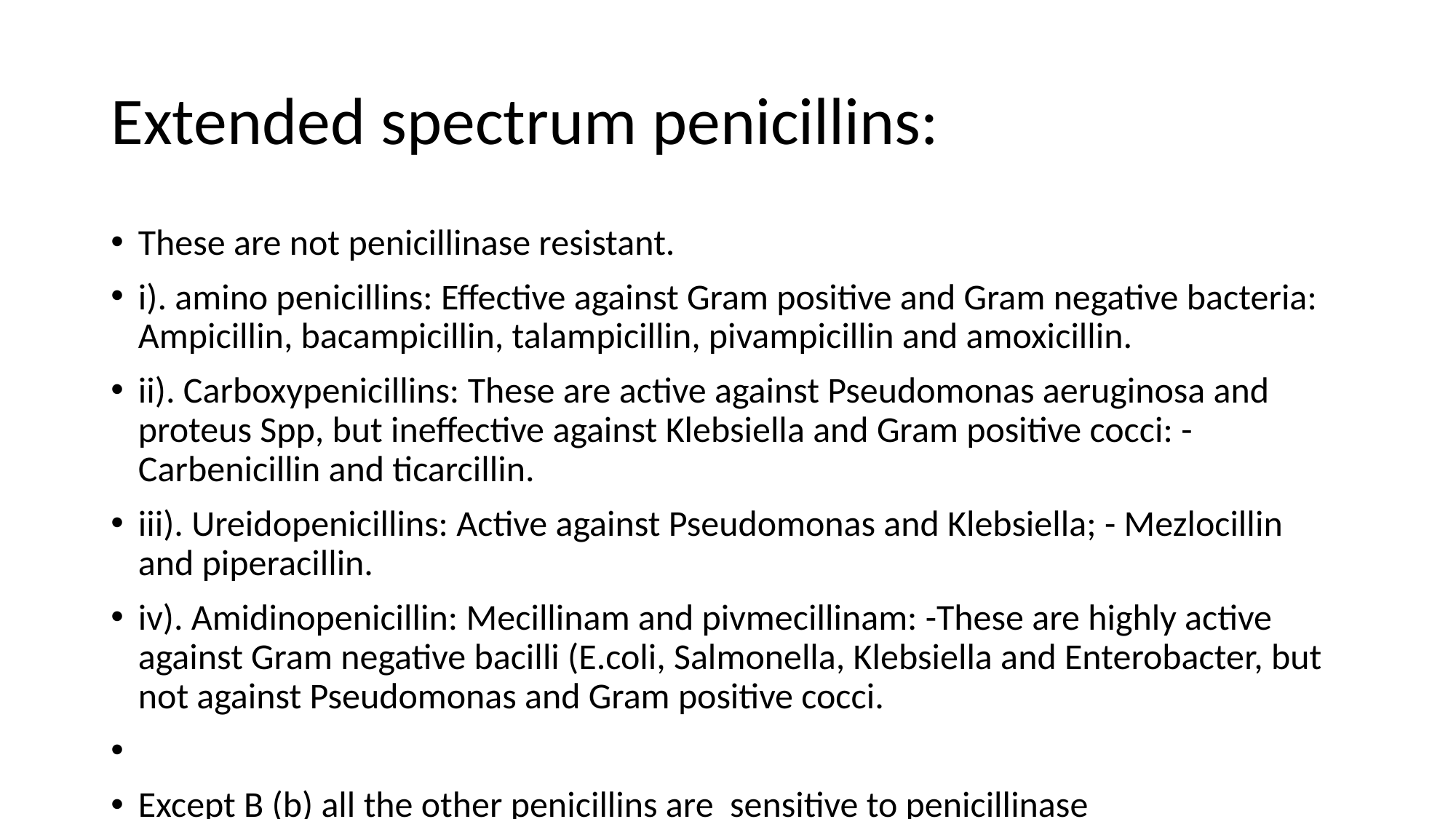

# Extended spectrum penicillins:
These are not penicillinase resistant.
i). amino penicillins: Effective against Gram positive and Gram negative bacteria: Ampicillin, bacampicillin, talampicillin, pivampicillin and amoxicillin.
ii). Carboxypenicillins: These are active against Pseudomonas aeruginosa and proteus Spp, but ineffective against Klebsiella and Gram positive cocci: - Carbenicillin and ticarcillin.
iii). Ureidopenicillins: Active against Pseudomonas and Klebsiella; - Mezlocillin and piperacillin.
iv). Amidinopenicillin: Mecillinam and pivmecillinam: -These are highly active against Gram negative bacilli (E.coli, Salmonella, Klebsiella and Enterobacter, but not against Pseudomonas and Gram positive cocci.

Except B (b) all the other penicillins are  sensitive to penicillinase